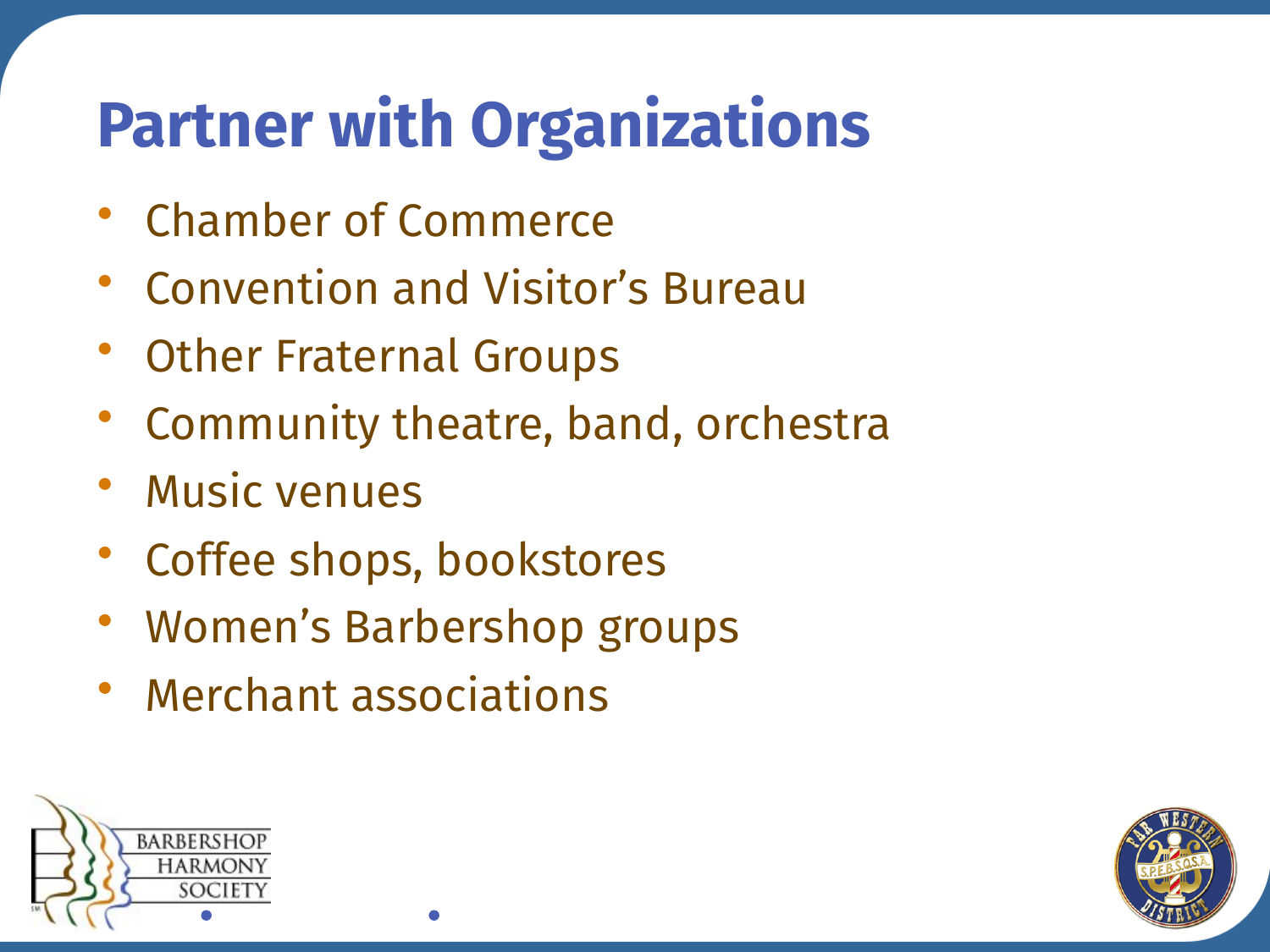

# Partner with Organizations
Chamber of Commerce
Convention and Visitor’s Bureau
Other Fraternal Groups
Community theatre, band, orchestra
Music venues
Coffee shops, bookstores
Women’s Barbershop groups
Merchant associations